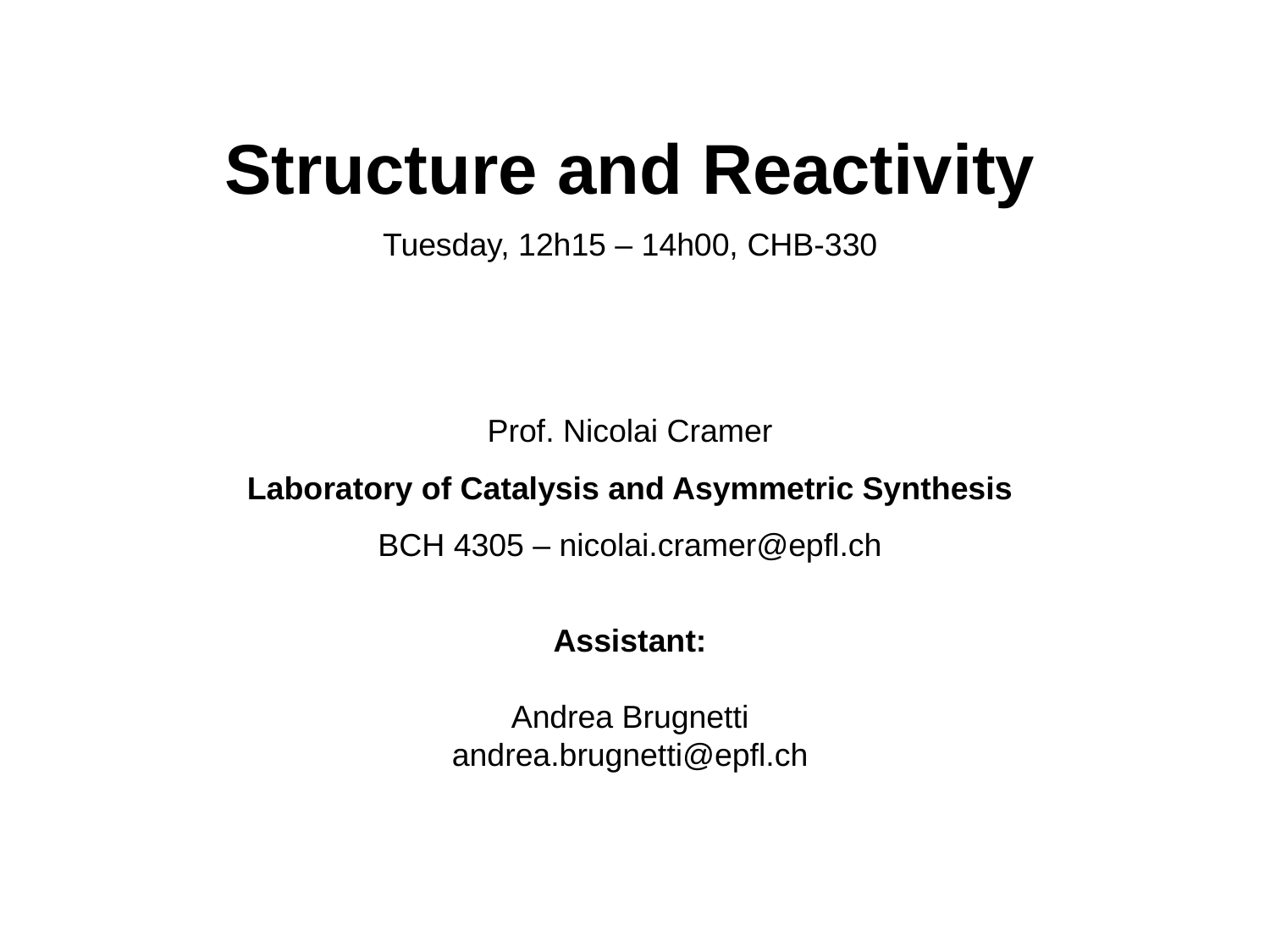

# Structure and Reactivity
Tuesday, 12h15 – 14h00, CHB-330

Prof. Nicolai Cramer
Laboratory of Catalysis and Asymmetric Synthesis
BCH 4305 – nicolai.cramer@epfl.ch

Assistant:

Andrea Brugnetti
andrea.brugnetti@epfl.ch